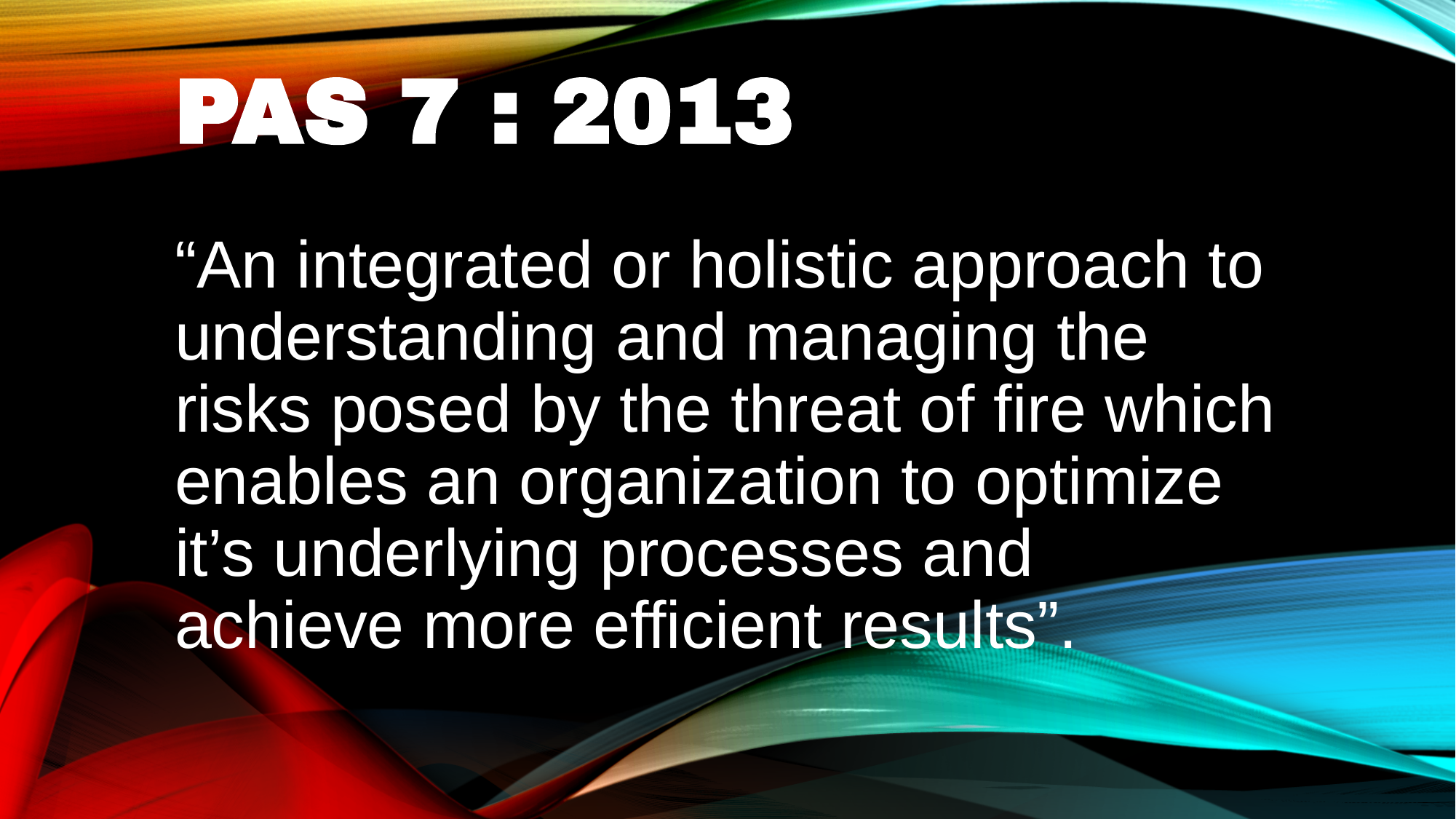

# PAS 7 : 2013
“An integrated or holistic approach to understanding and managing the risks posed by the threat of fire which enables an organization to optimize it’s underlying processes and achieve more efficient results”.